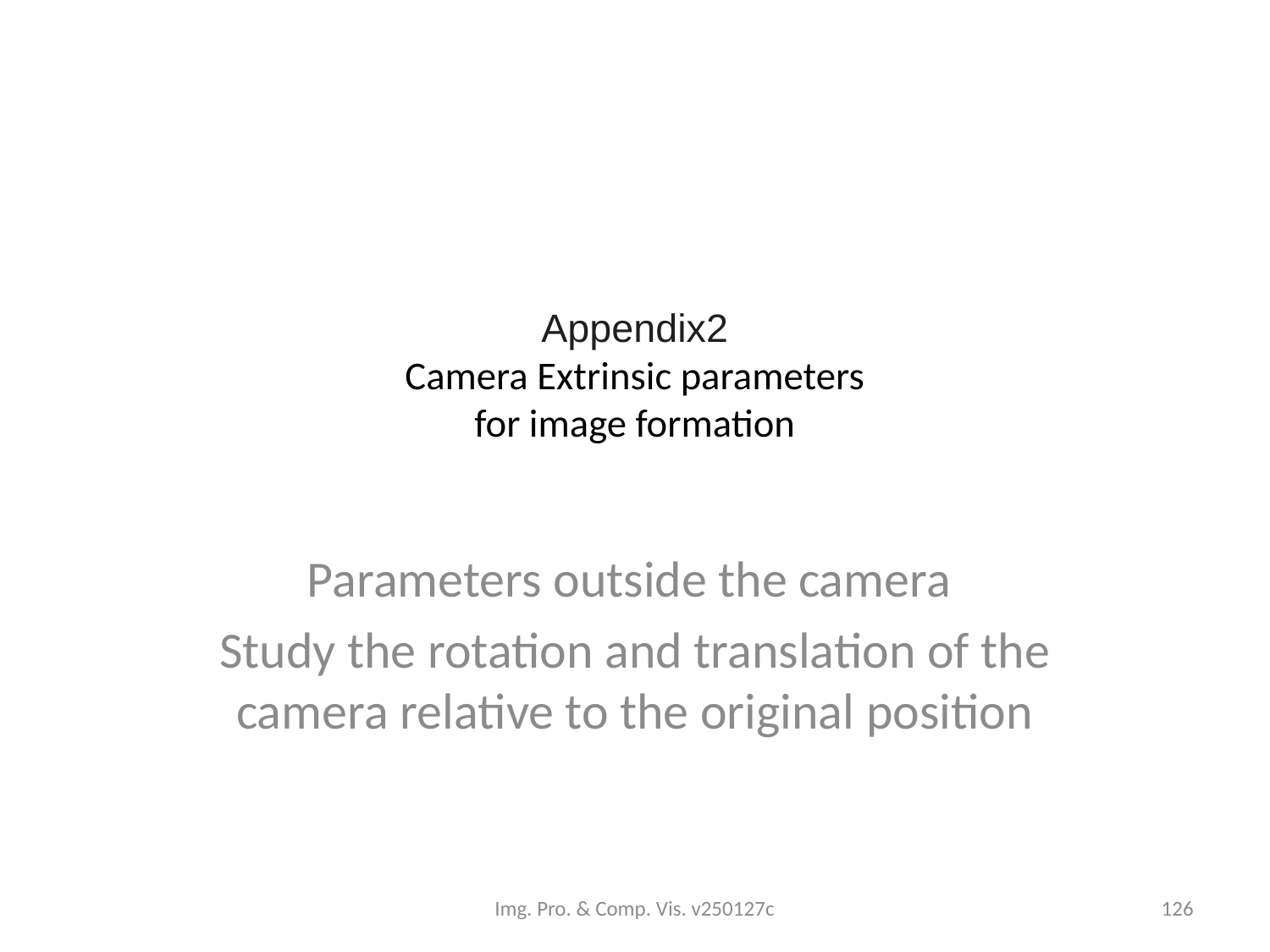

# Appendix2 Camera Extrinsic parameters for image formation
Parameters outside the camera
Study the rotation and translation of the camera relative to the original position

Img. Pro. & Comp. Vis. v250127c
126